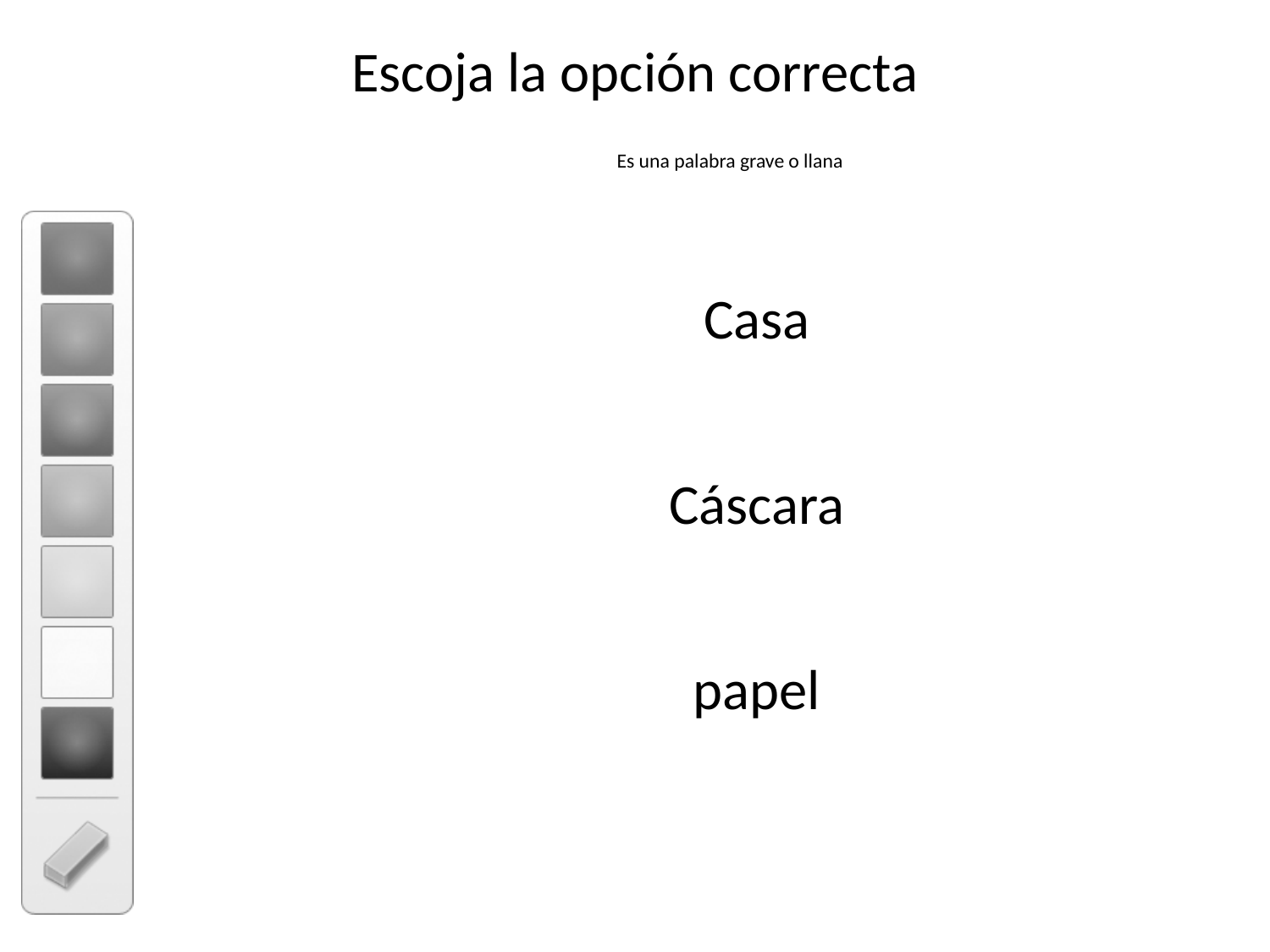

Escoja la opción correcta
Es una palabra grave o llana
Casa
Cáscara
papel